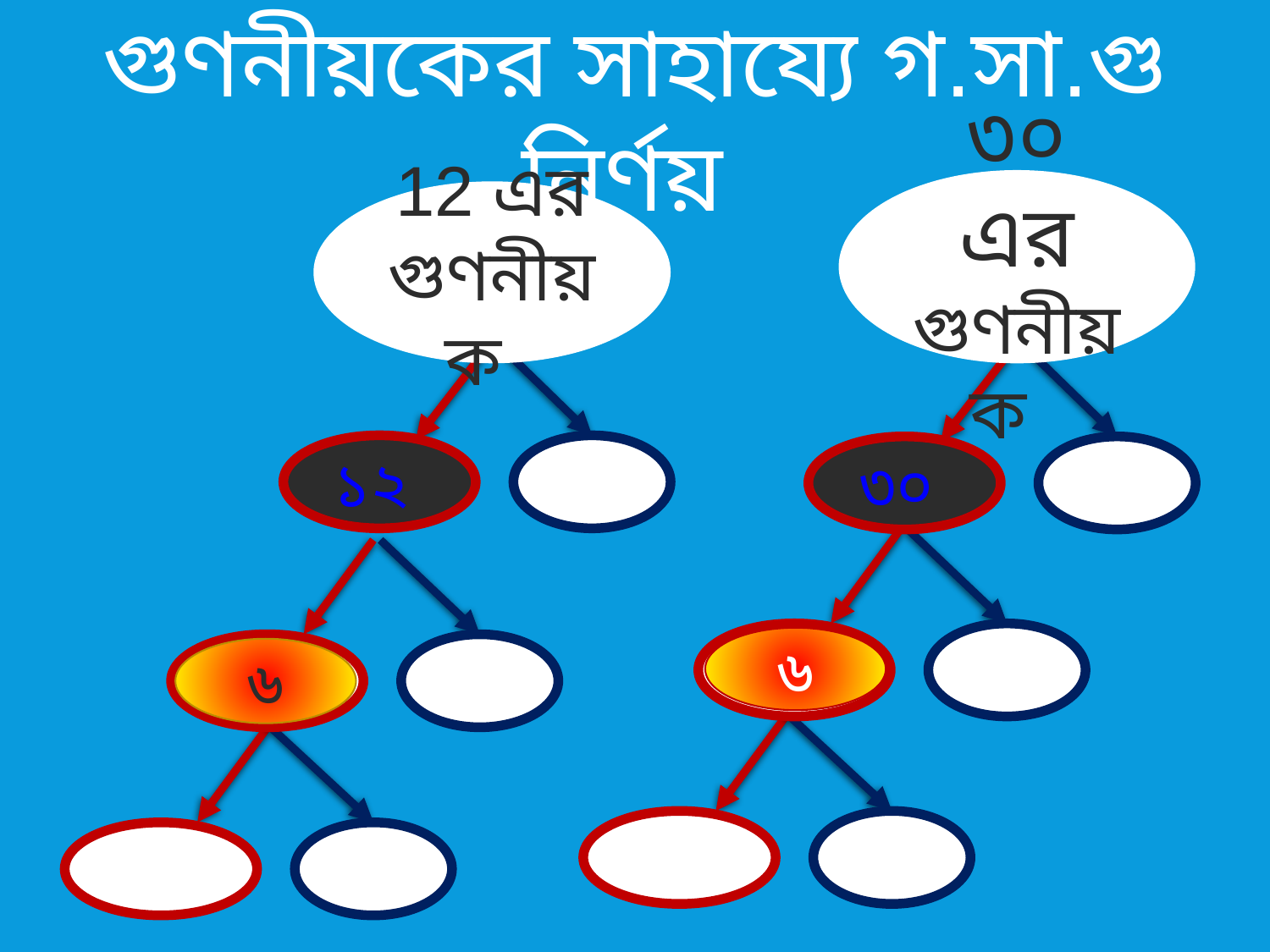

গুণনীয়কের সাহায্যে গ.সা.গু নির্ণয়
৩০ এর গুণনীয়ক
12 এর গুণনীয়ক
১২
১
৩০
১
৬
৫
৬
৬
২
৬
৩
২
৩
২